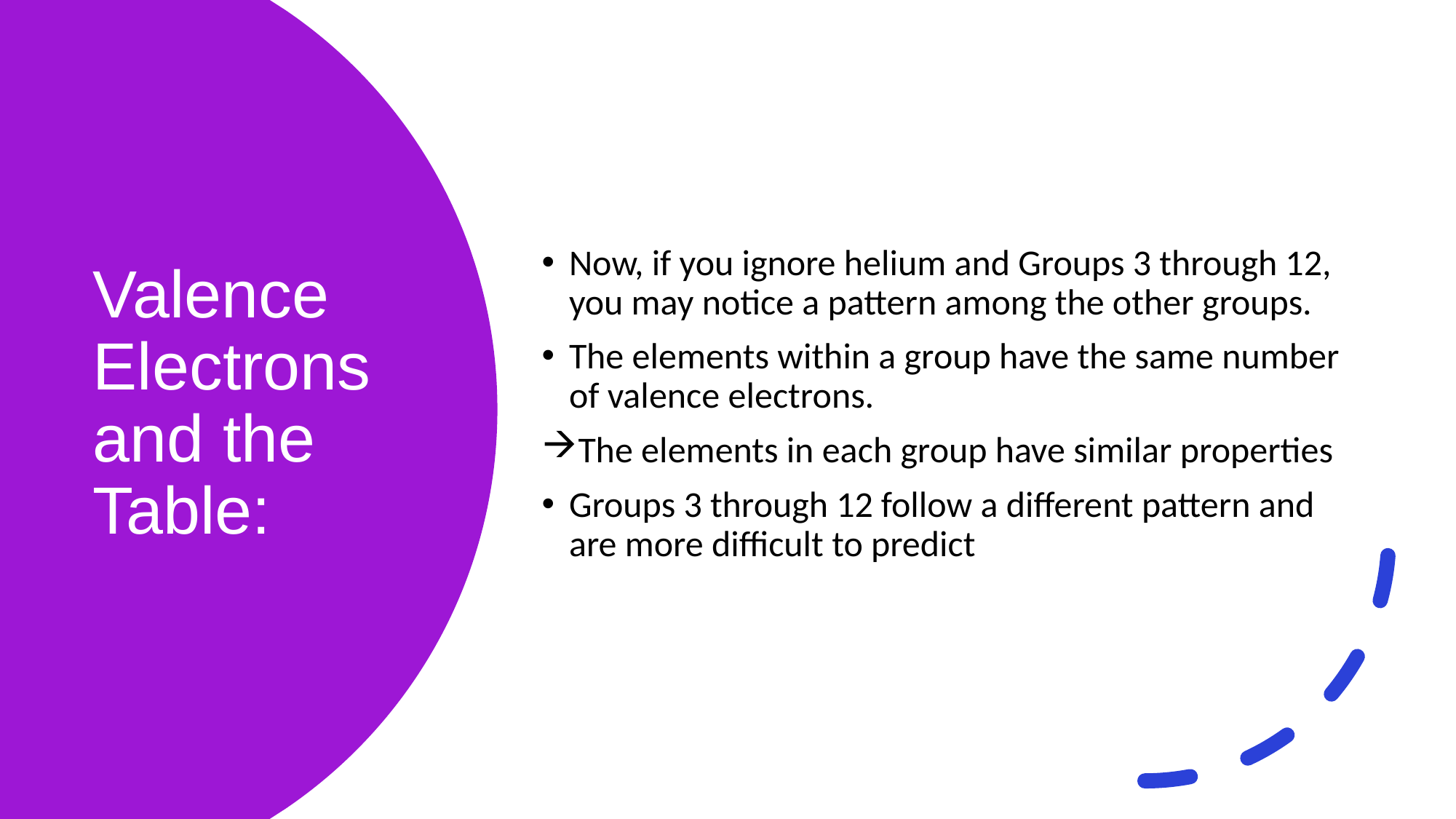

Now, if you ignore helium and Groups 3 through 12, you may notice a pattern among the other groups.
The elements within a group have the same number of valence electrons.
The elements in each group have similar properties
Groups 3 through 12 follow a different pattern and are more difficult to predict
# Valence Electrons and the Table: